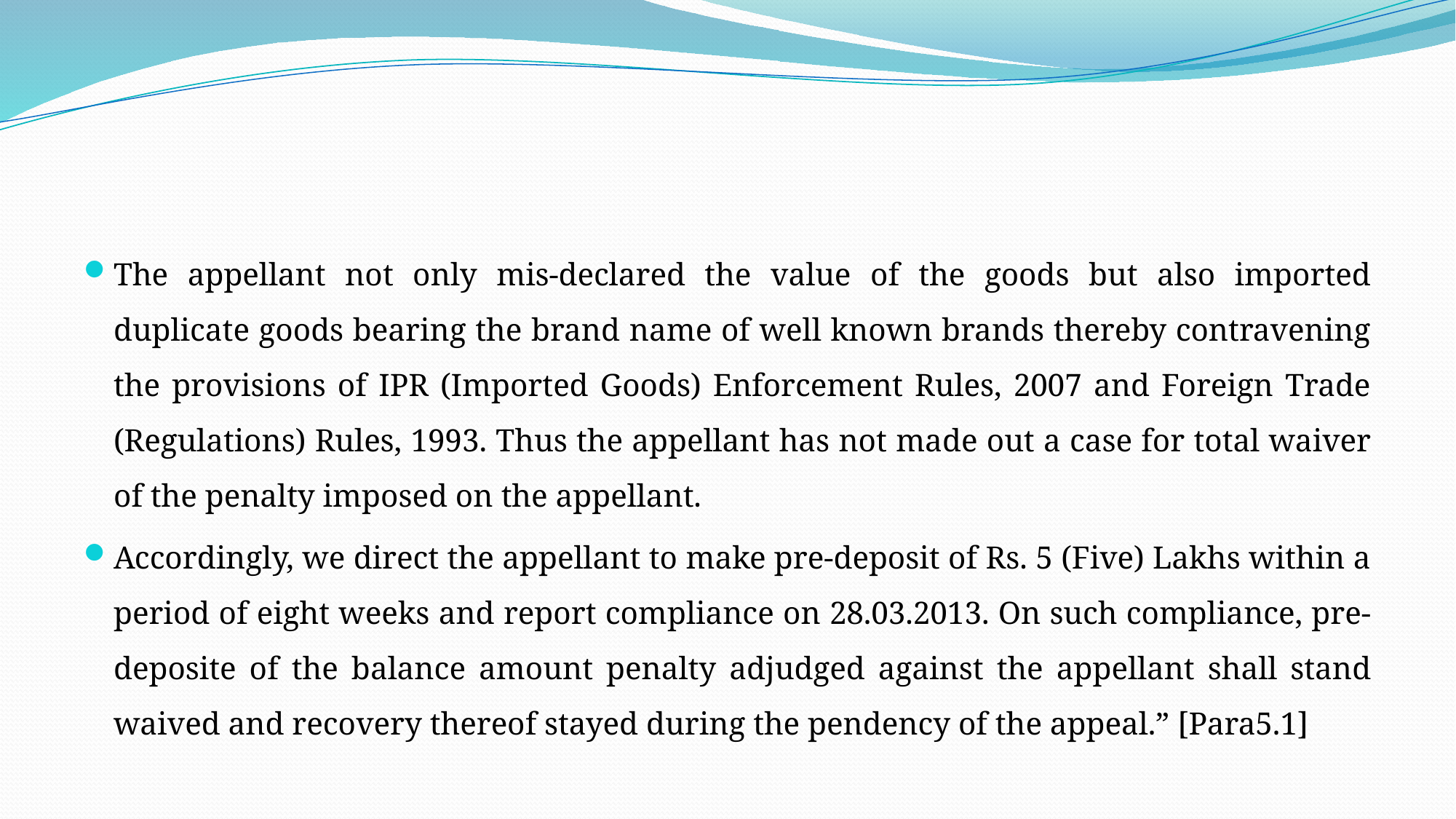

#
The appellant not only mis-declared the value of the goods but also imported duplicate goods bearing the brand name of well known brands thereby contravening the provisions of IPR (Imported Goods) Enforcement Rules, 2007 and Foreign Trade (Regulations) Rules, 1993. Thus the appellant has not made out a case for total waiver of the penalty imposed on the appellant.
Accordingly, we direct the appellant to make pre-deposit of Rs. 5 (Five) Lakhs within a period of eight weeks and report compliance on 28.03.2013. On such compliance, pre-deposite of the balance amount penalty adjudged against the appellant shall stand waived and recovery thereof stayed during the pendency of the appeal.” [Para5.1]